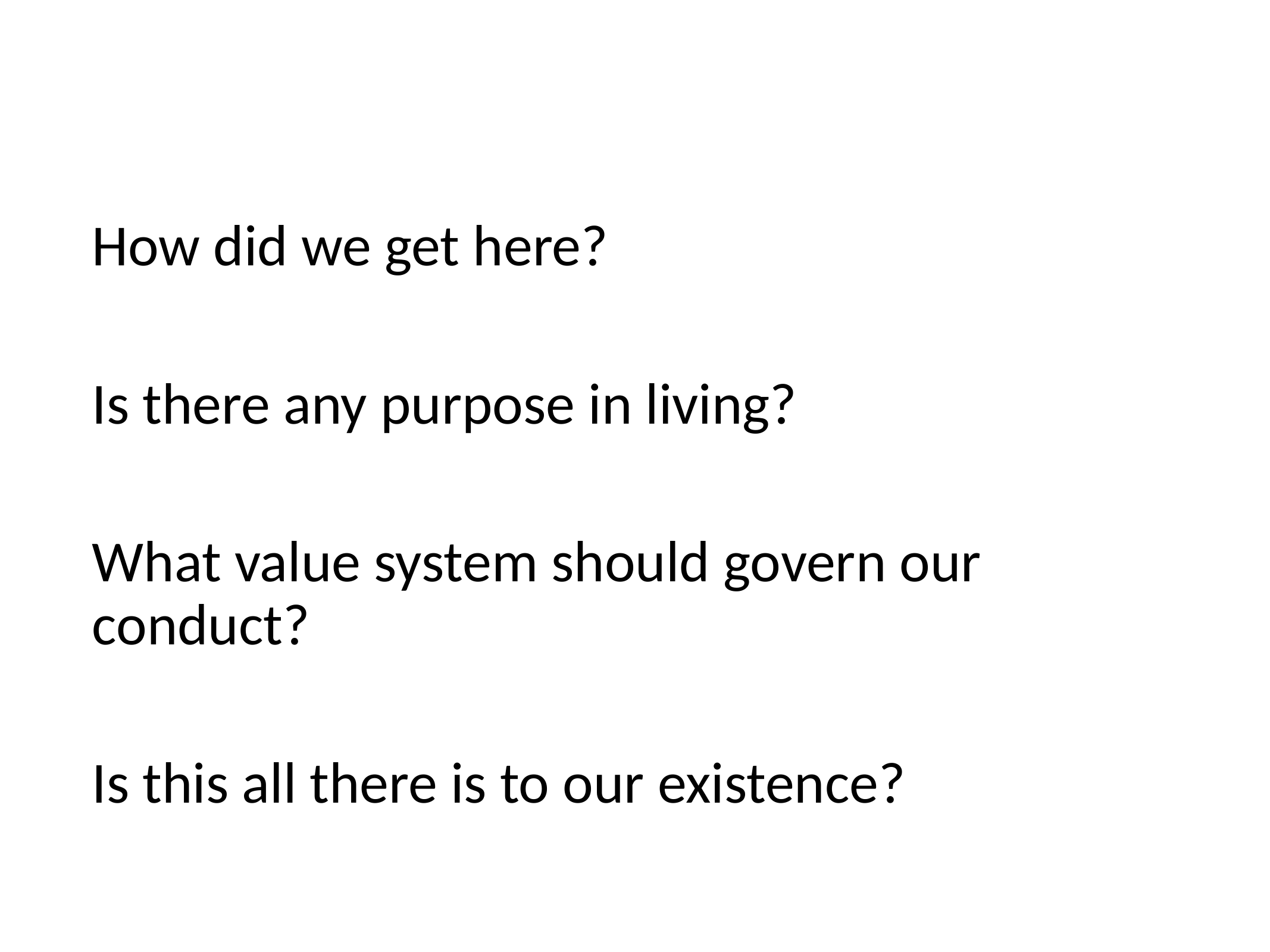

#
How did we get here?

Is there any purpose in living?

What value system should govern our conduct?

Is this all there is to our existence?